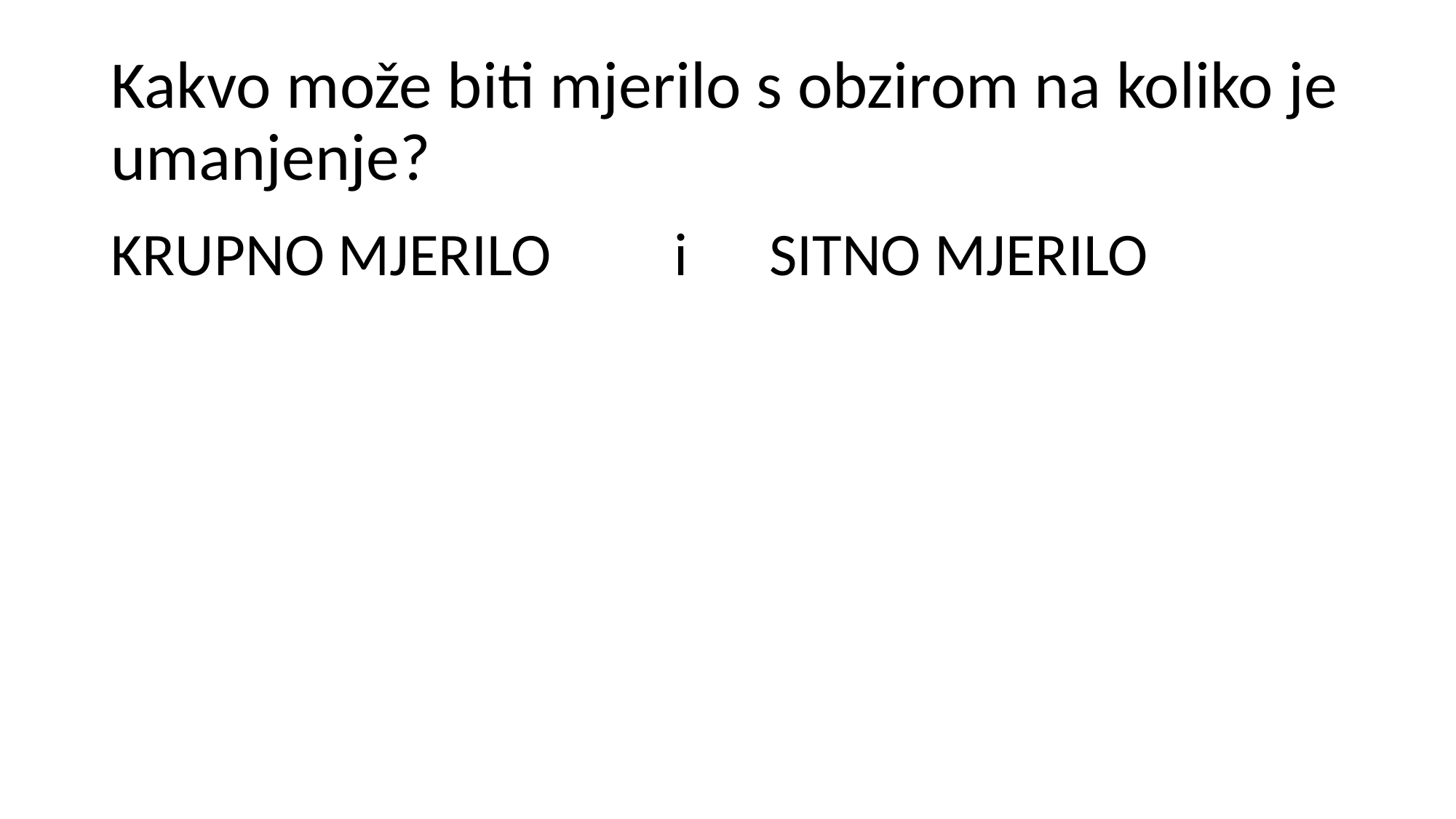

# Kakvo može biti mjerilo s obzirom na koliko je umanjenje?
KRUPNO MJERILO         i      SITNO MJERILO